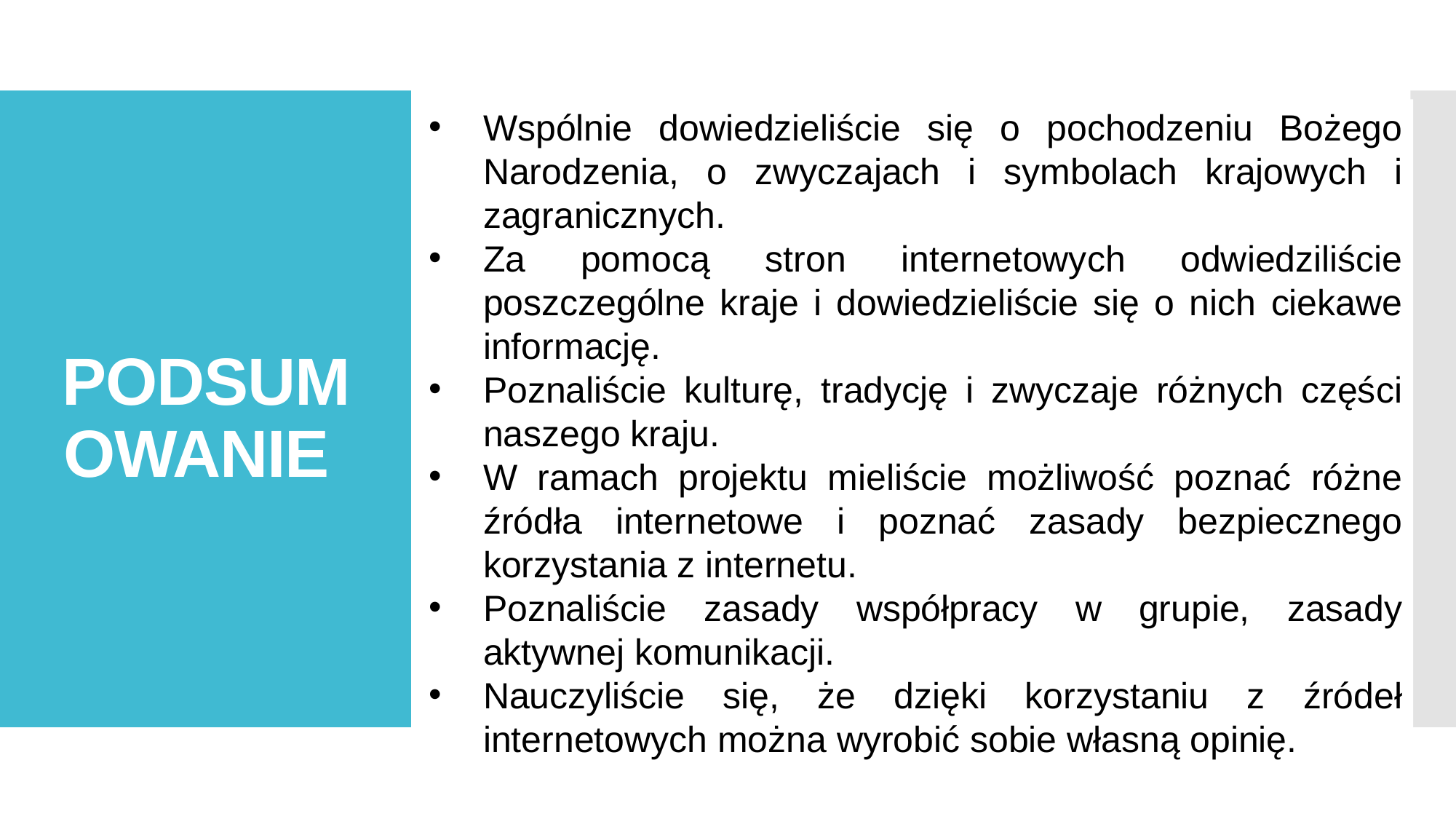

Wspólnie dowiedzieliście się o pochodzeniu Bożego Narodzenia, o zwyczajach i symbolach krajowych i zagranicznych.
Za pomocą stron internetowych odwiedziliście poszczególne kraje i dowiedzieliście się o nich ciekawe informację.
Poznaliście kulturę, tradycję i zwyczaje różnych części naszego kraju.
W ramach projektu mieliście możliwość poznać różne źródła internetowe i poznać zasady bezpiecznego korzystania z internetu.
Poznaliście zasady współpracy w grupie, zasady aktywnej komunikacji.
Nauczyliście się, że dzięki korzystaniu z źródeł internetowych można wyrobić sobie własną opinię.
# PODSUMOWANIE